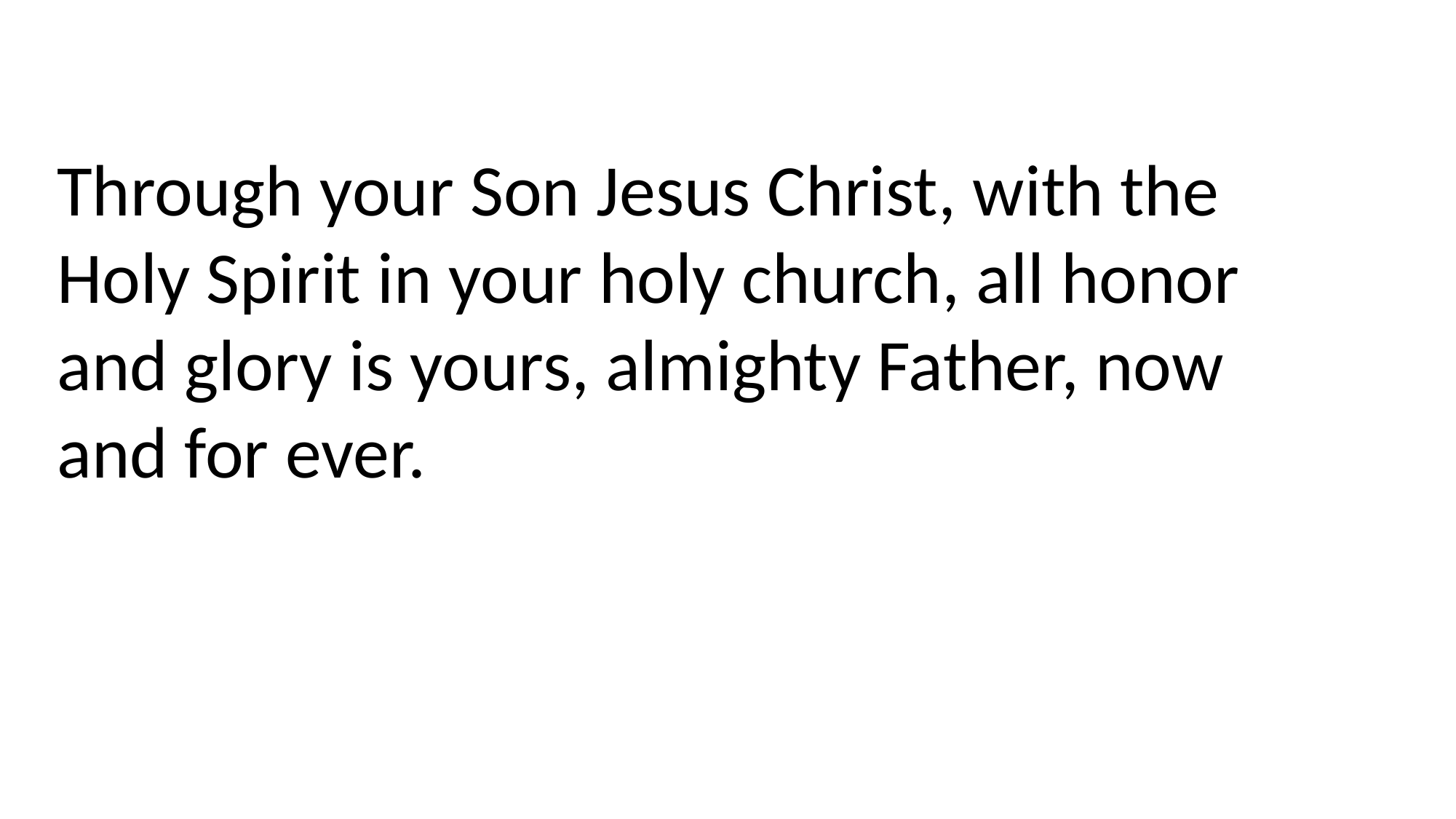

Through your Son Jesus Christ, with the Holy Spirit in your holy church, all honor and glory is yours, almighty Father, now and for ever.